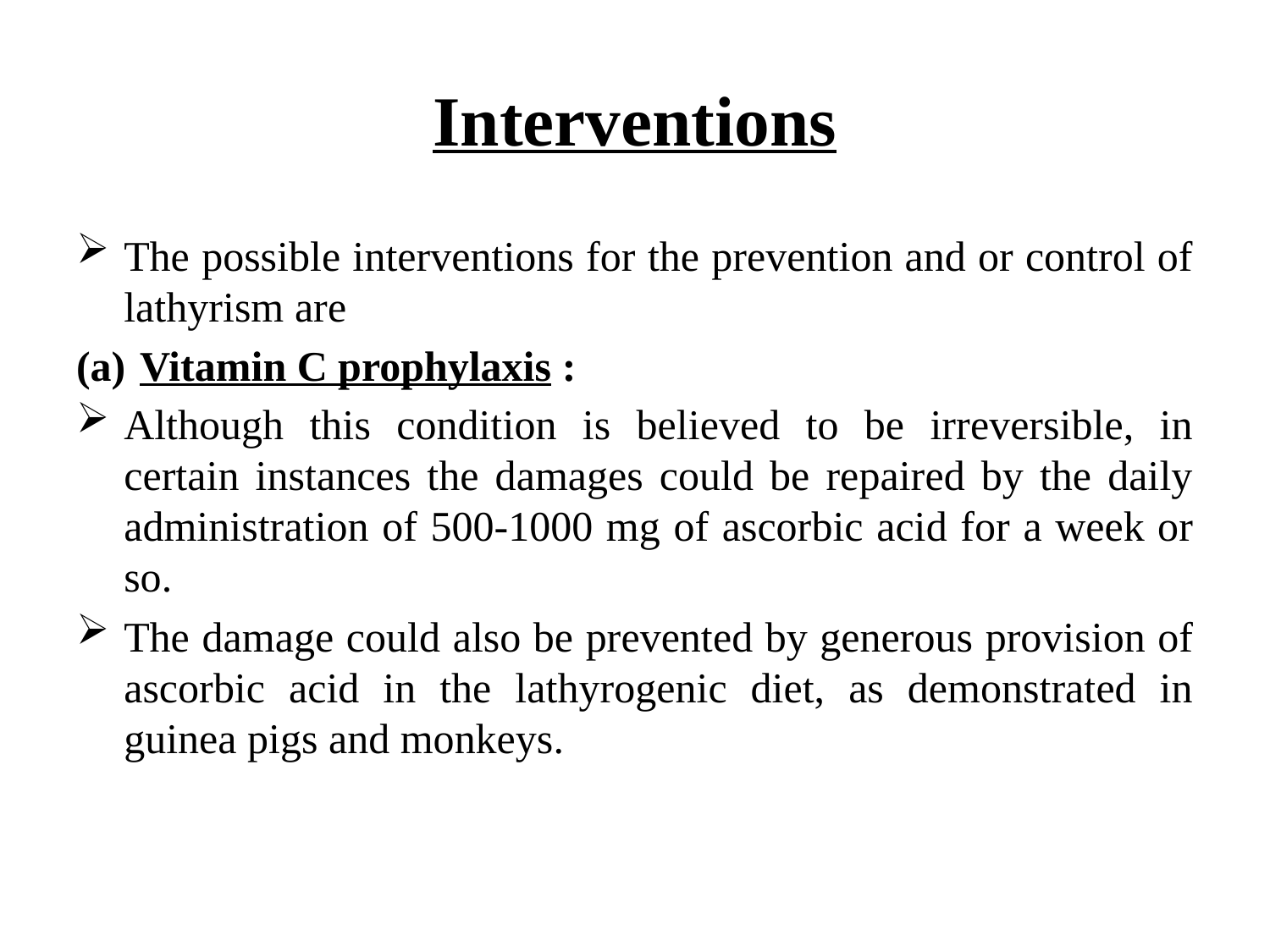

# Interventions
The possible interventions for the prevention and or control of lathyrism are
Vitamin C prophylaxis :
Although this condition is believed to be irreversible, in certain instances the damages could be repaired by the daily administration of 500-1000 mg of ascorbic acid for a week or so.
The damage could also be prevented by generous provision of ascorbic acid in the lathyrogenic diet, as demonstrated in guinea pigs and monkeys.